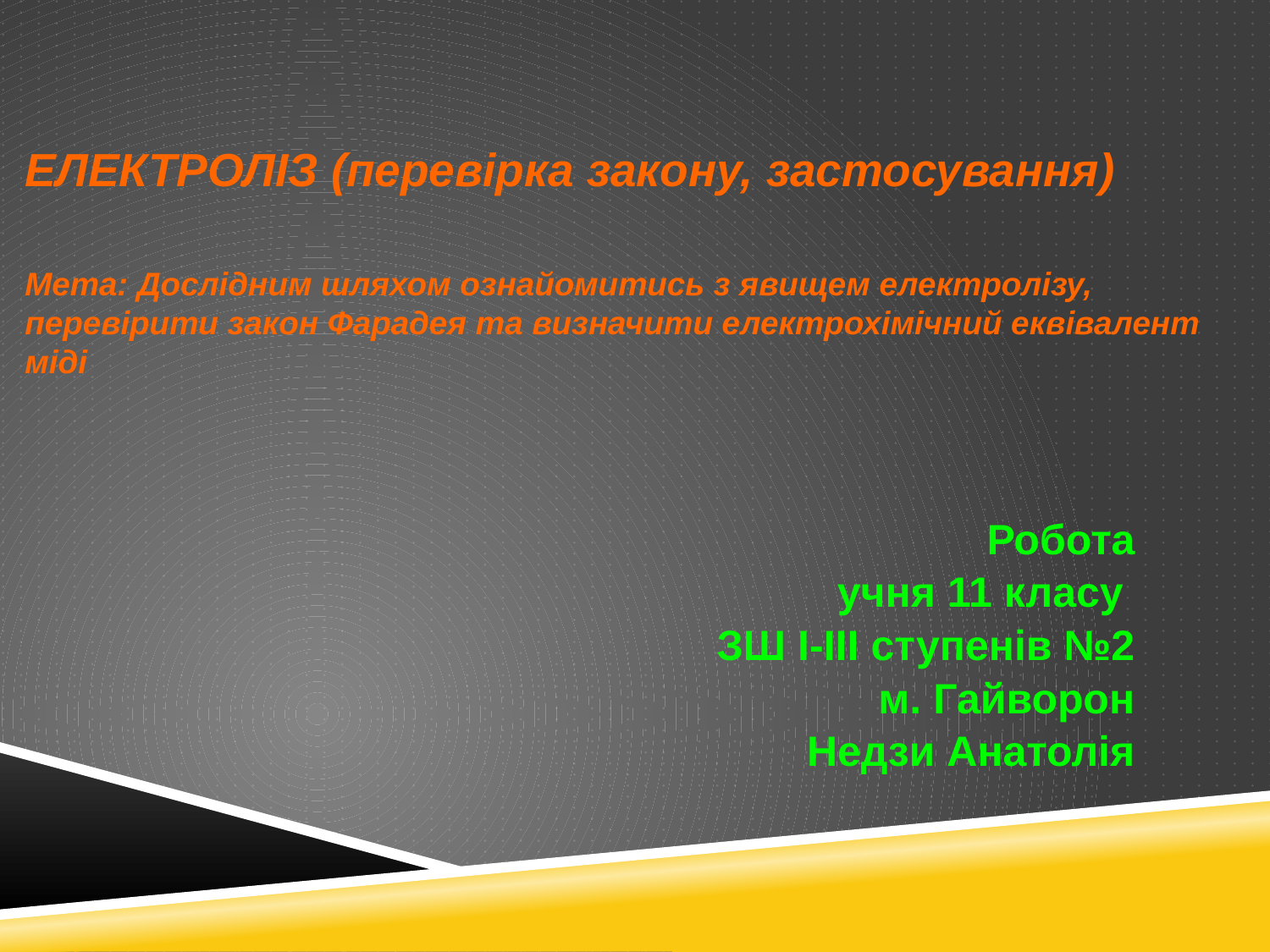

ЕЛЕКТРОЛІЗ (перевірка закону, застосування)
Мета: Дослідним шляхом ознайомитись з явищем електролізу, перевірити закон Фарадея та визначити електрохімічний еквівалент міді
Робота
 учня 11 класу
ЗШ І-ІІІ ступенів №2
 м. Гайворон
Недзи Анатолія

2012/2013р